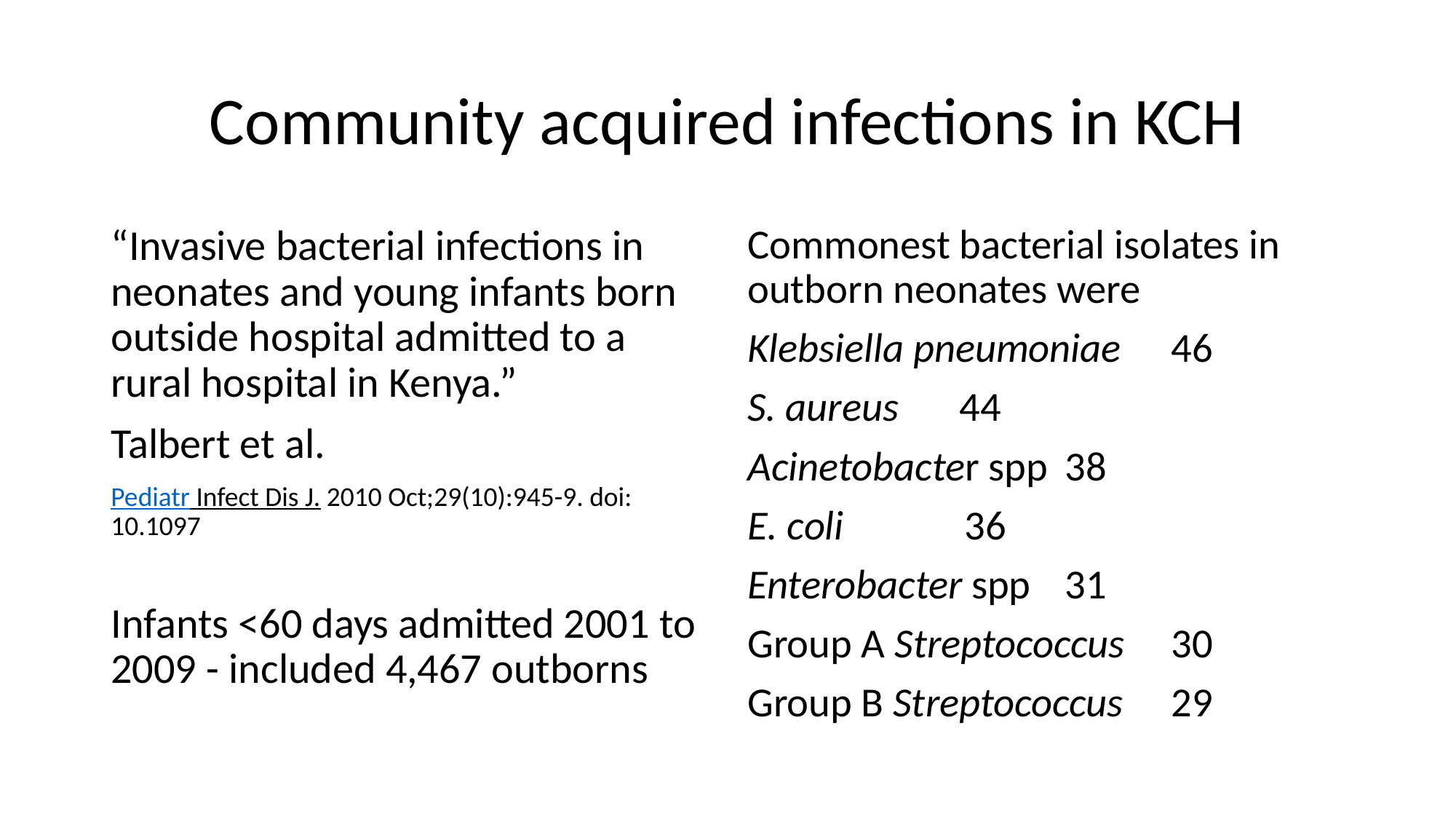

# Community acquired infections in KCH
“Invasive bacterial infections in neonates and young infants born outside hospital admitted to a rural hospital in Kenya.”
Talbert et al.
Pediatr Infect Dis J. 2010 Oct;29(10):945-9. doi: 10.1097

Infants <60 days admitted 2001 to 2009 - included 4,467 outborns
Commonest bacterial isolates in  outborn neonates were
Klebsiella pneumoniae  		46
S. aureus 				44
Acinetobacter spp 			38
E. coli 				            36
Enterobacter spp 			31
Group A Streptococcus 		30
Group B Streptococcus		29